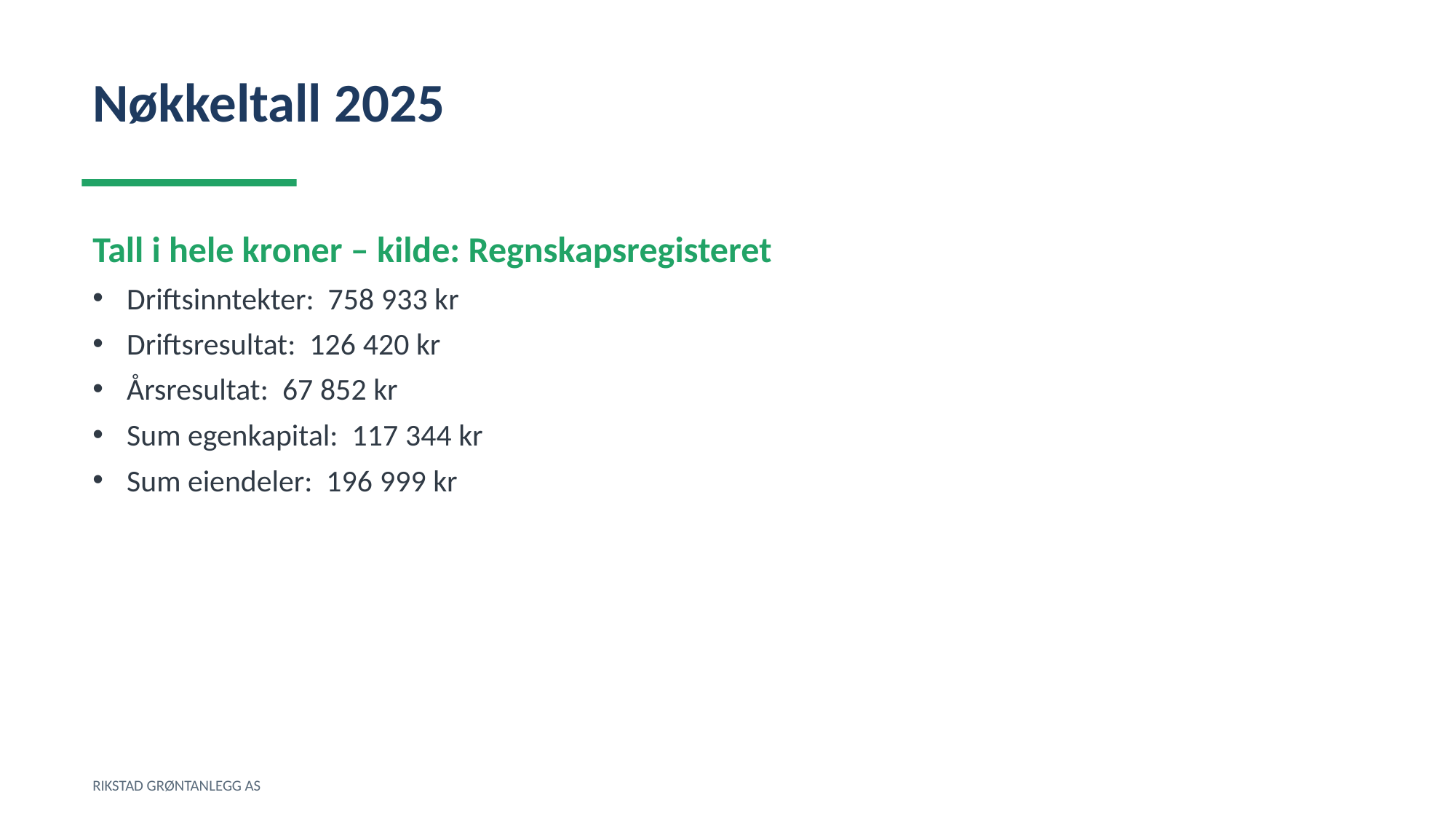

Nøkkeltall 2025

Tall i hele kroner – kilde: Regnskapsregisteret
Driftsinntekter:  758 933 kr
Driftsresultat:  126 420 kr
Årsresultat:  67 852 kr
Sum egenkapital:  117 344 kr
Sum eiendeler:  196 999 kr
RIKSTAD GRØNTANLEGG AS